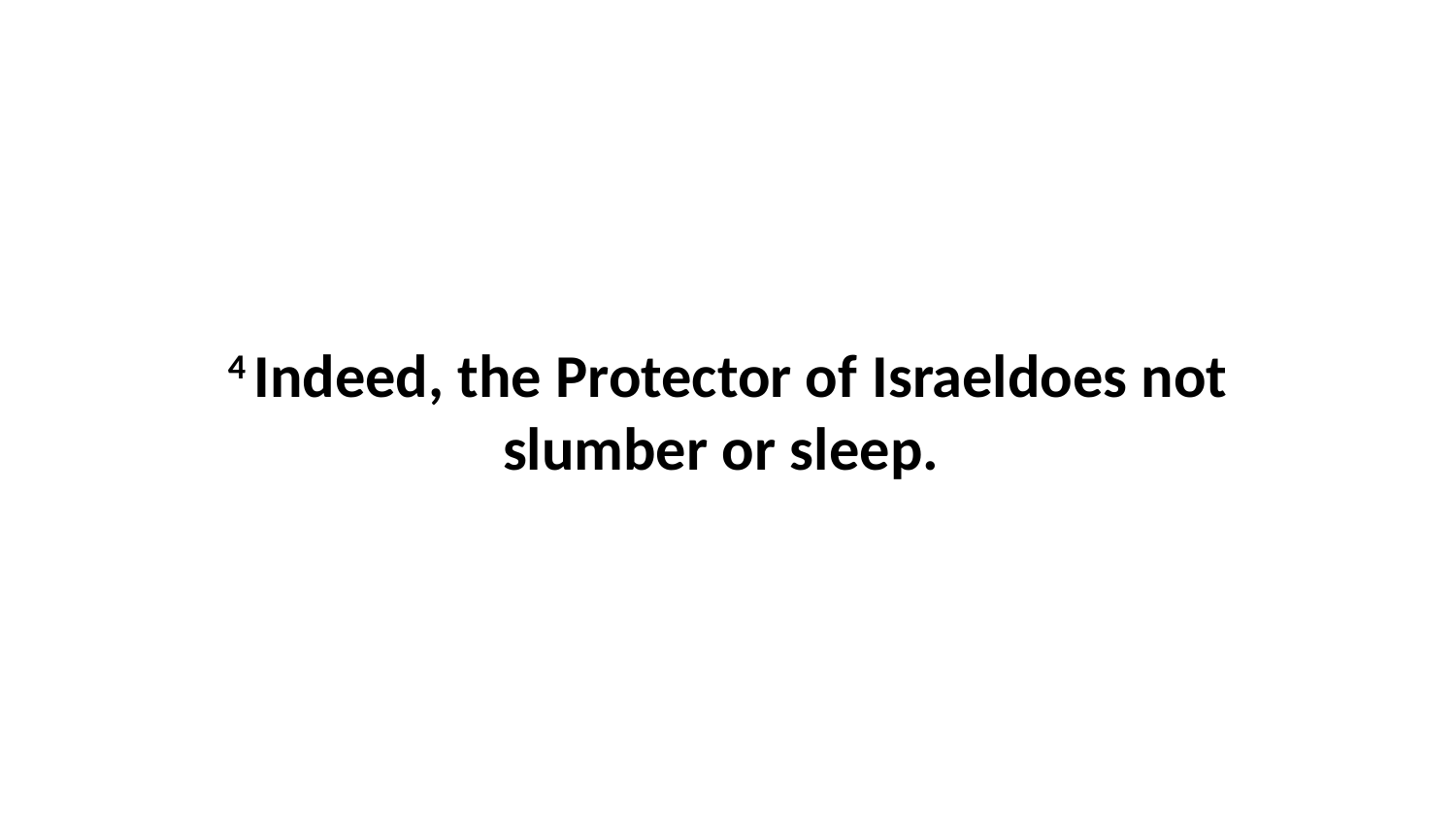

4 Indeed, the Protector of Israeldoes not slumber or sleep.